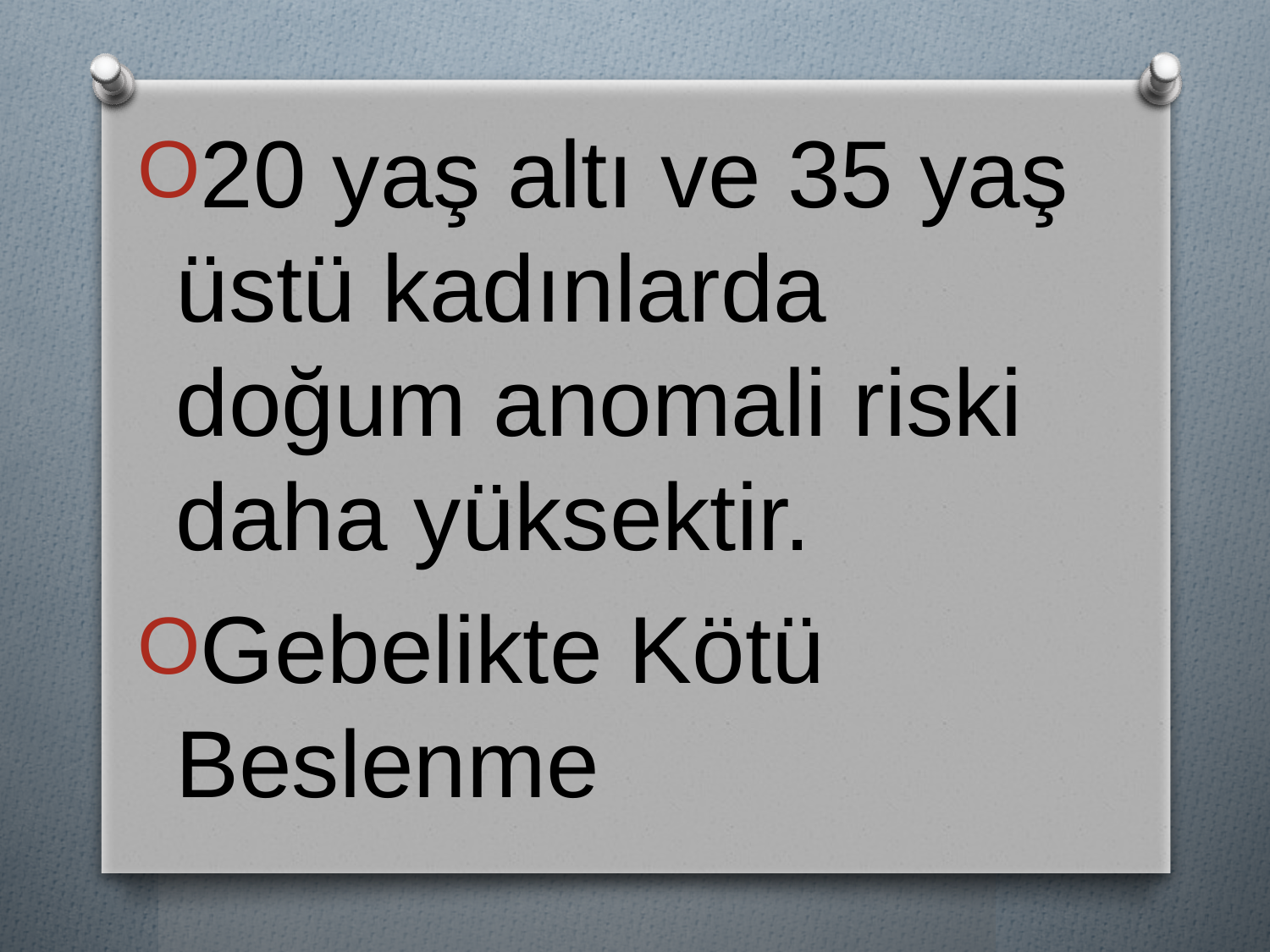

20 yaş altı ve 35 yaş üstü kadınlarda doğum anomali riski daha yüksektir.
Gebelikte Kötü Beslenme